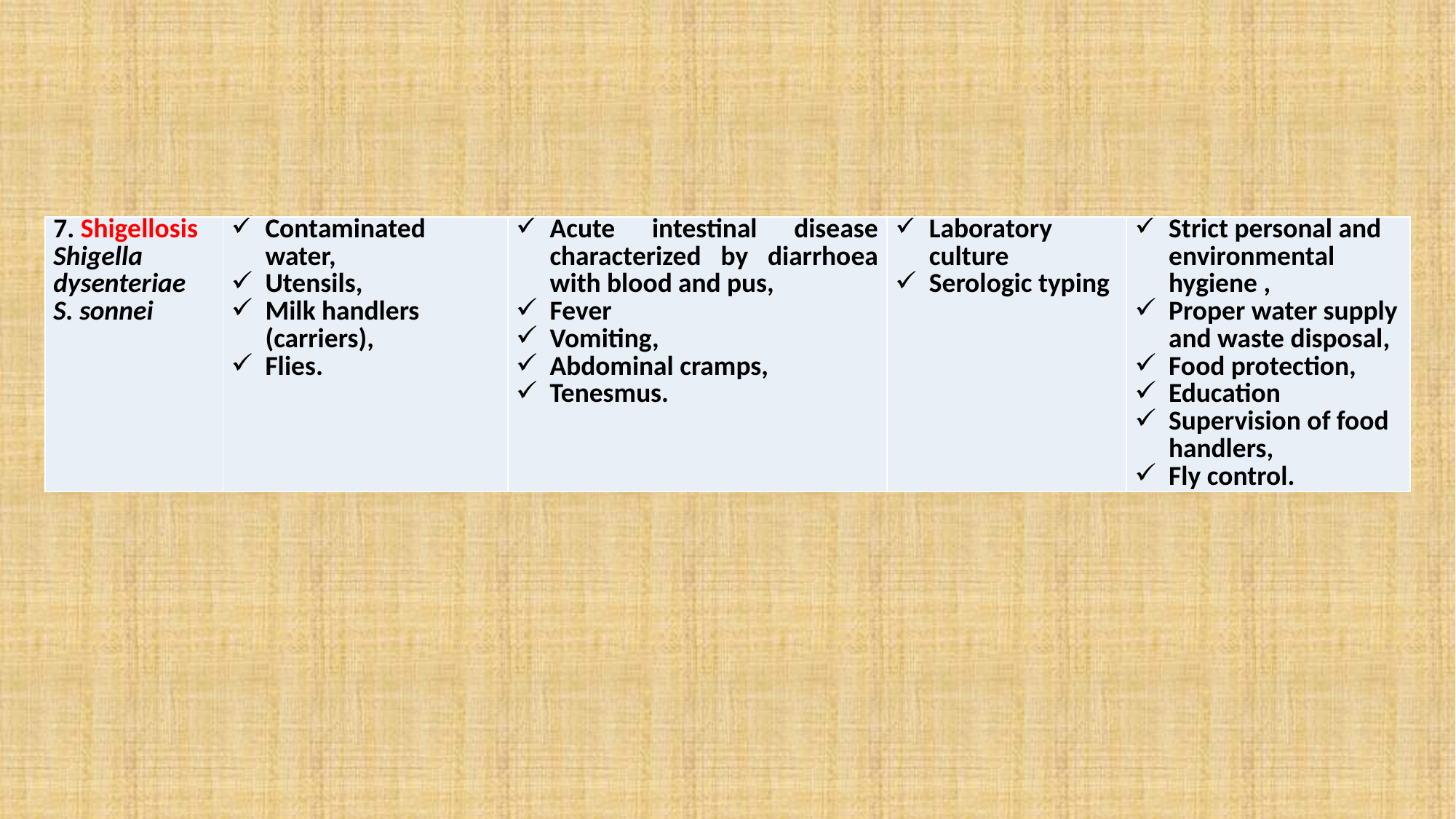

#
| 7. Shigellosis Shigella dysenteriae S. sonnei | Contaminated water, Utensils, Milk handlers (carriers), Flies. | Acute intestinal disease characterized by diarrhoea with blood and pus, Fever Vomiting, Abdominal cramps, Tenesmus. | Laboratory culture Serologic typing | Strict personal and environmental hygiene , Proper water supply and waste disposal, Food protection, Education Supervision of food handlers, Fly control. |
| --- | --- | --- | --- | --- |